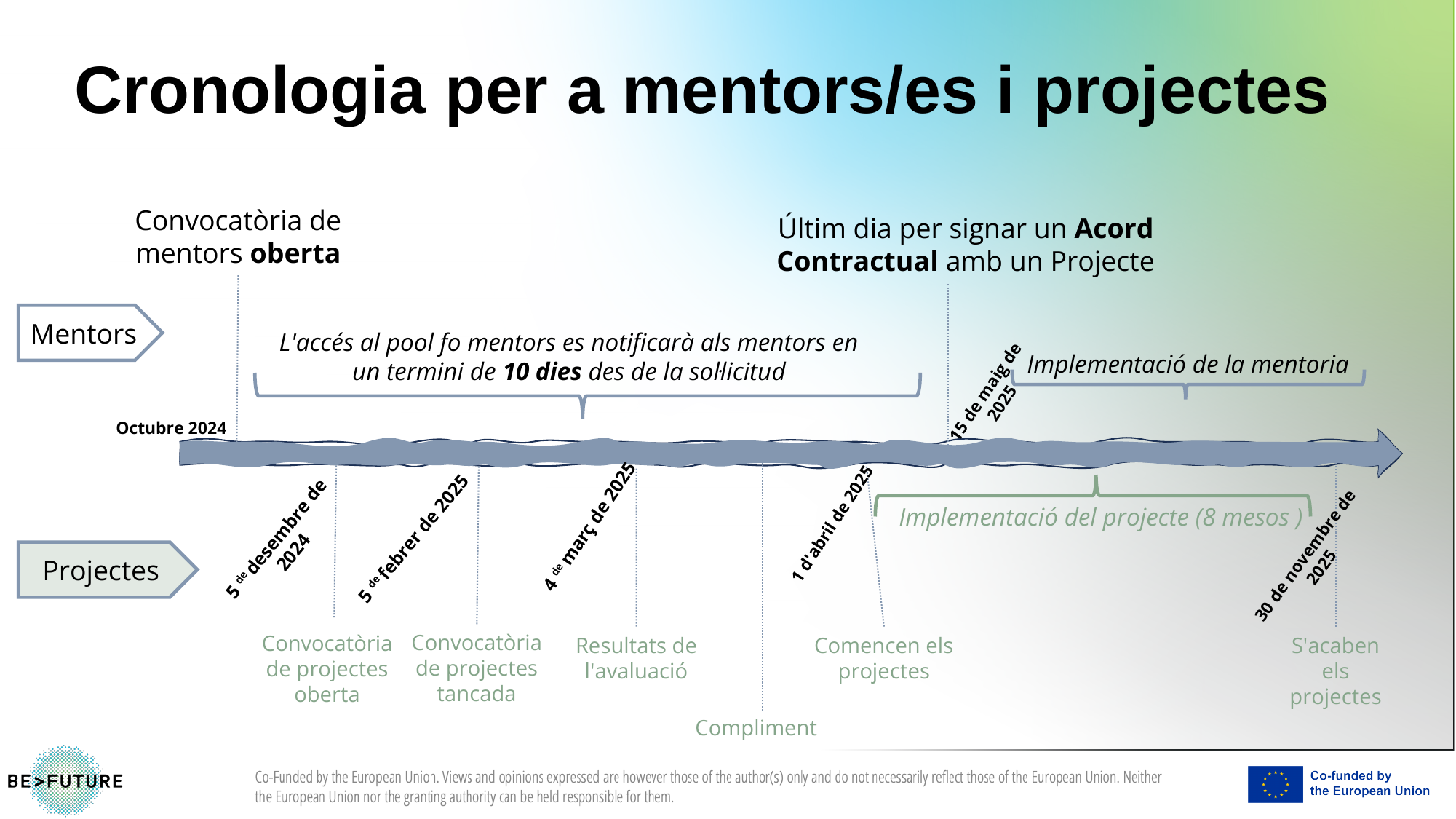

# Cronologia per a mentors/es i projectes

Convocatòria de mentors oberta
Últim dia per signar un Acord Contractual amb un Projecte

L'accés al pool fo mentors es notificarà als mentors en un termini de 10 dies des de la sol·licitud
Mentors
Implementació de la mentoria
15 de maig de 2025
Octubre 2024

Implementació del projecte (8 mesos )
1 d'abril de 2025
4 de març de 2025
5 de febrer de 2025
5 de desembre de 2024
30 de novembre de 2025
Projectes
Convocatòria de projectes tancada
Convocatòria de projectes oberta
Comencen els projectes
S'acaben els projectes
Resultats de l'avaluació
Compliment